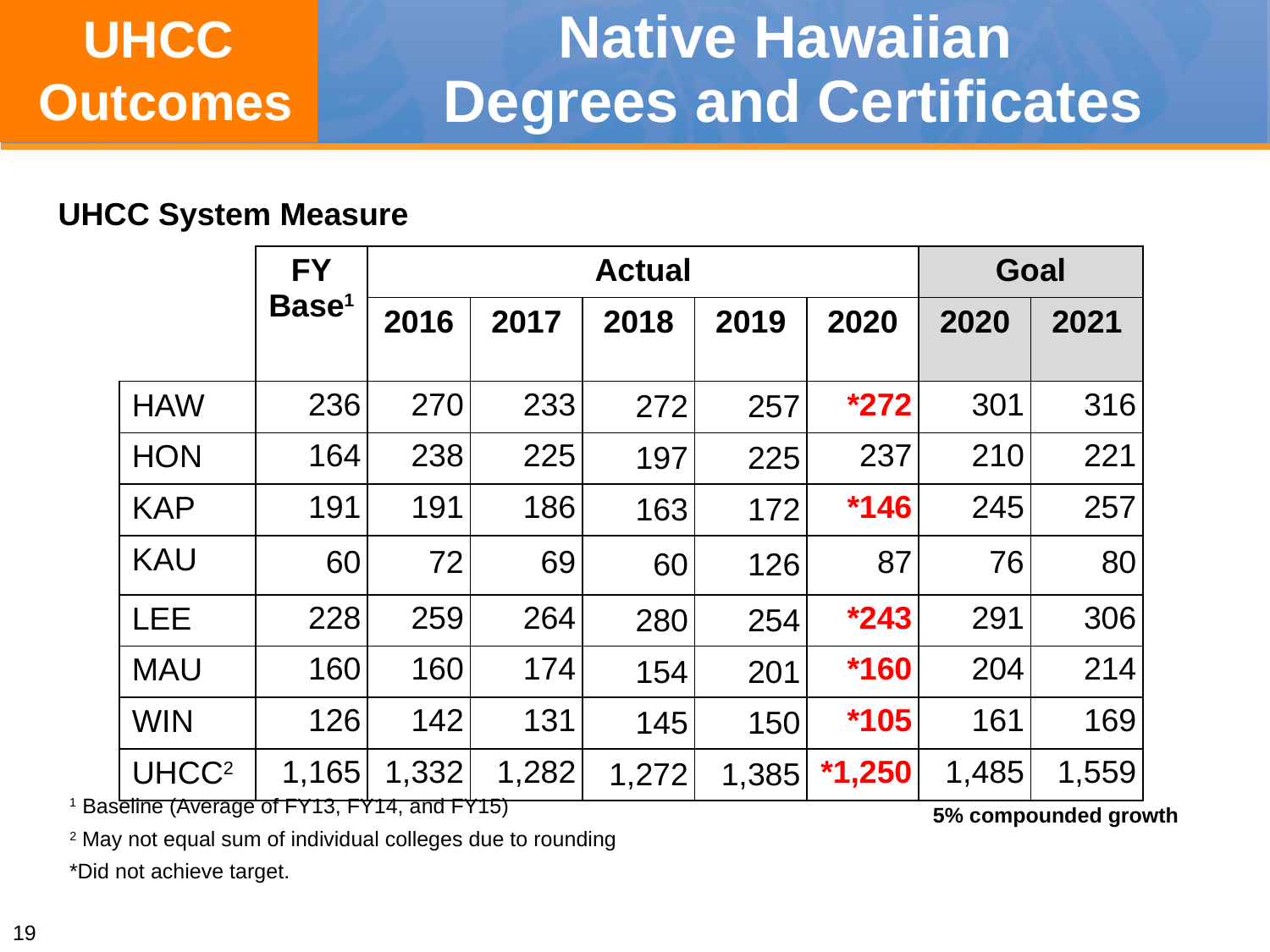

UHCC
 Outcomes
# Native Hawaiian Degrees and Certificates
UHCC System Measure
|  | FY Base1 | Actual |  |  |  |  | Goal |  |
| --- | --- | --- | --- | --- | --- | --- | --- | --- |
|  |  | 2016 | 2017 | 2018 | 2019 | 2020 | 2020 | 2021 |
| HAW | 236 | 270 | 233 | 272 | 257 | \*272 | 301 | 316 |
| HON | 164 | 238 | 225 | 197 | 225 | 237 | 210 | 221 |
| KAP | 191 | 191 | 186 | 163 | 172 | \*146 | 245 | 257 |
| KAU | 60 | 72 | 69 | 60 | 126 | 87 | 76 | 80 |
| LEE | 228 | 259 | 264 | 280 | 254 | \*243 | 291 | 306 |
| MAU | 160 | 160 | 174 | 154 | 201 | \*160 | 204 | 214 |
| WIN | 126 | 142 | 131 | 145 | 150 | \*105 | 161 | 169 |
| UHCC2 | 1,165 | 1,332 | 1,282 | 1,272 | 1,385 | \*1,250 | 1,485 | 1,559 |
1 Baseline (Average of FY13, FY14, and FY15)
5% compounded growth
2 May not equal sum of individual colleges due to rounding
*Did not achieve target.
19